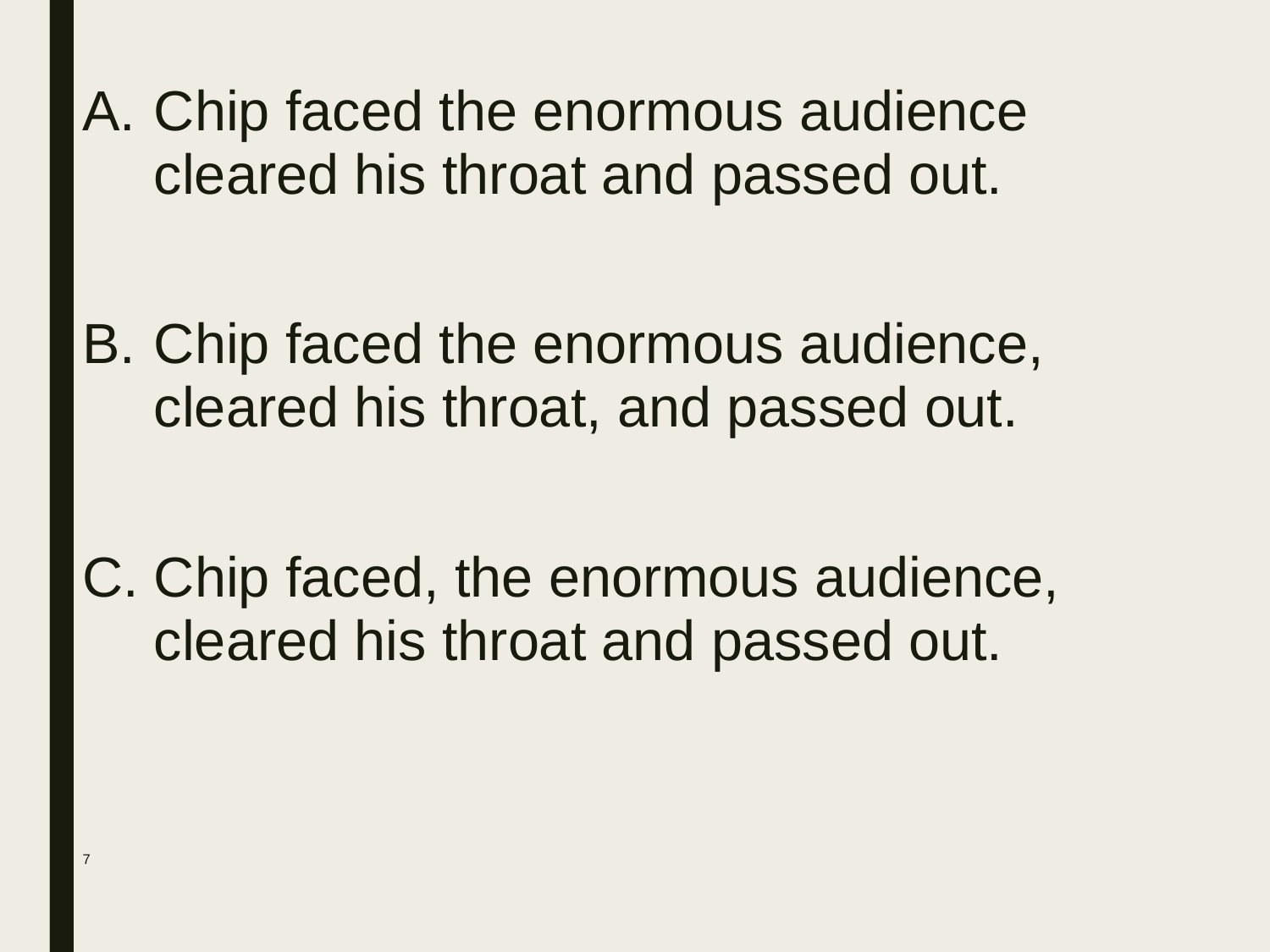

Chip faced the enormous audience cleared his throat and passed out.

Chip faced the enormous audience, cleared his throat, and passed out.

Chip faced, the enormous audience, cleared his throat and passed out.

# 7